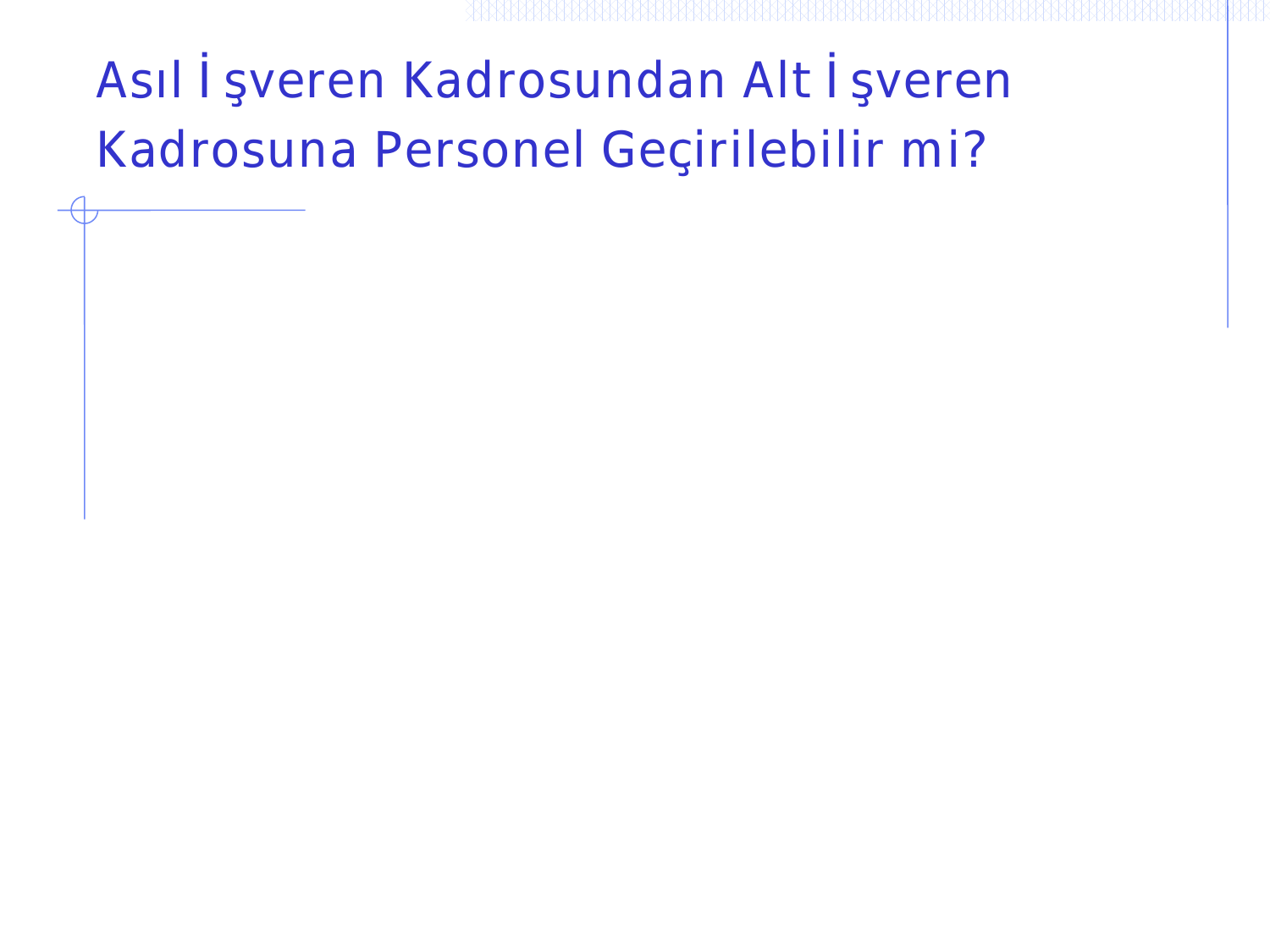

# Asıl İşveren Kadrosundan Alt İşveren
Kadrosuna Personel Geçirilebilir mi?